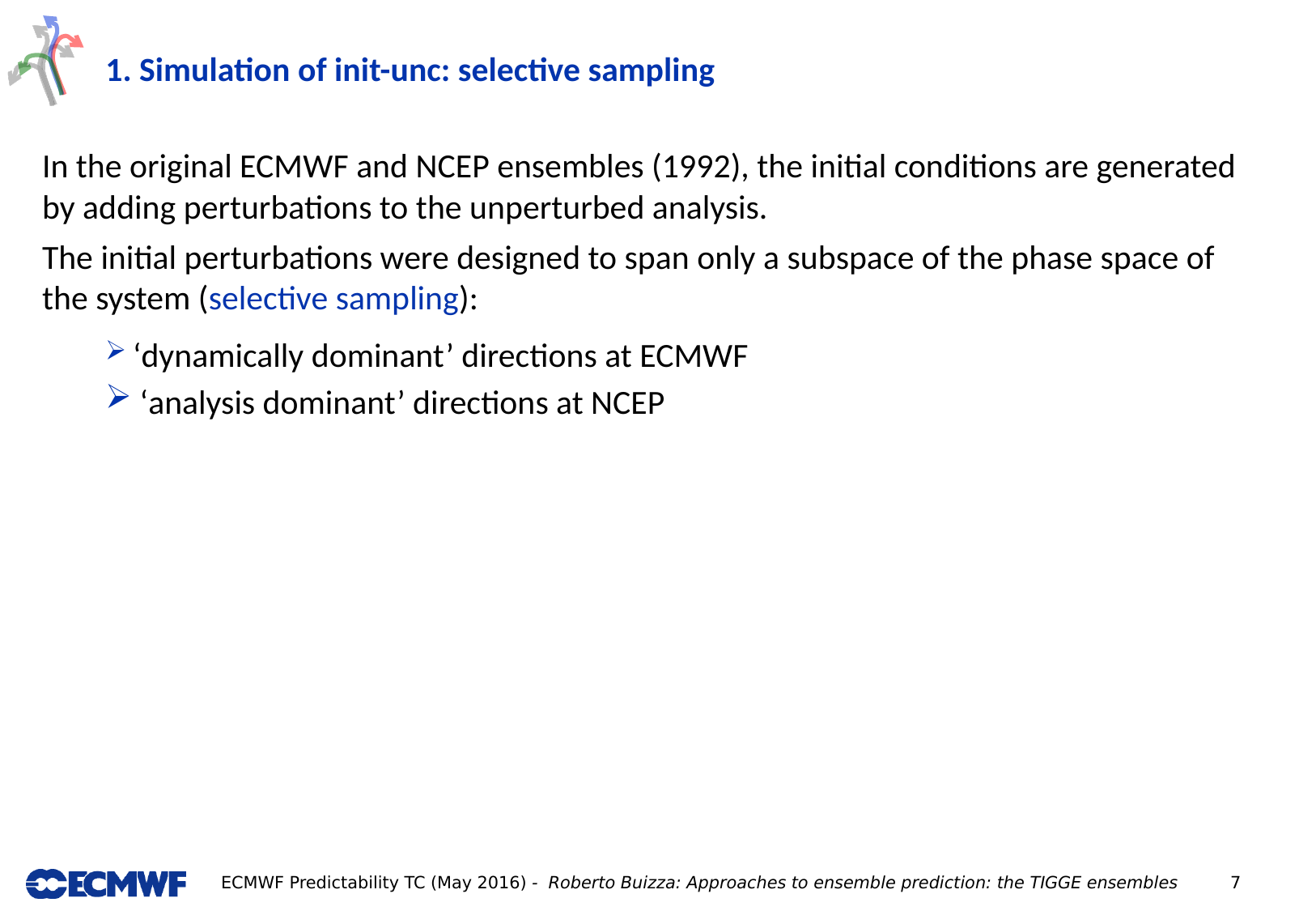

# 1. Simulation of init-unc: selective sampling
In the original ECMWF and NCEP ensembles (1992), the initial conditions are generated by adding perturbations to the unperturbed analysis.
The initial perturbations were designed to span only a subspace of the phase space of the system (selective sampling):
 ‘dynamically dominant’ directions at ECMWF
 ‘analysis dominant’ directions at NCEP